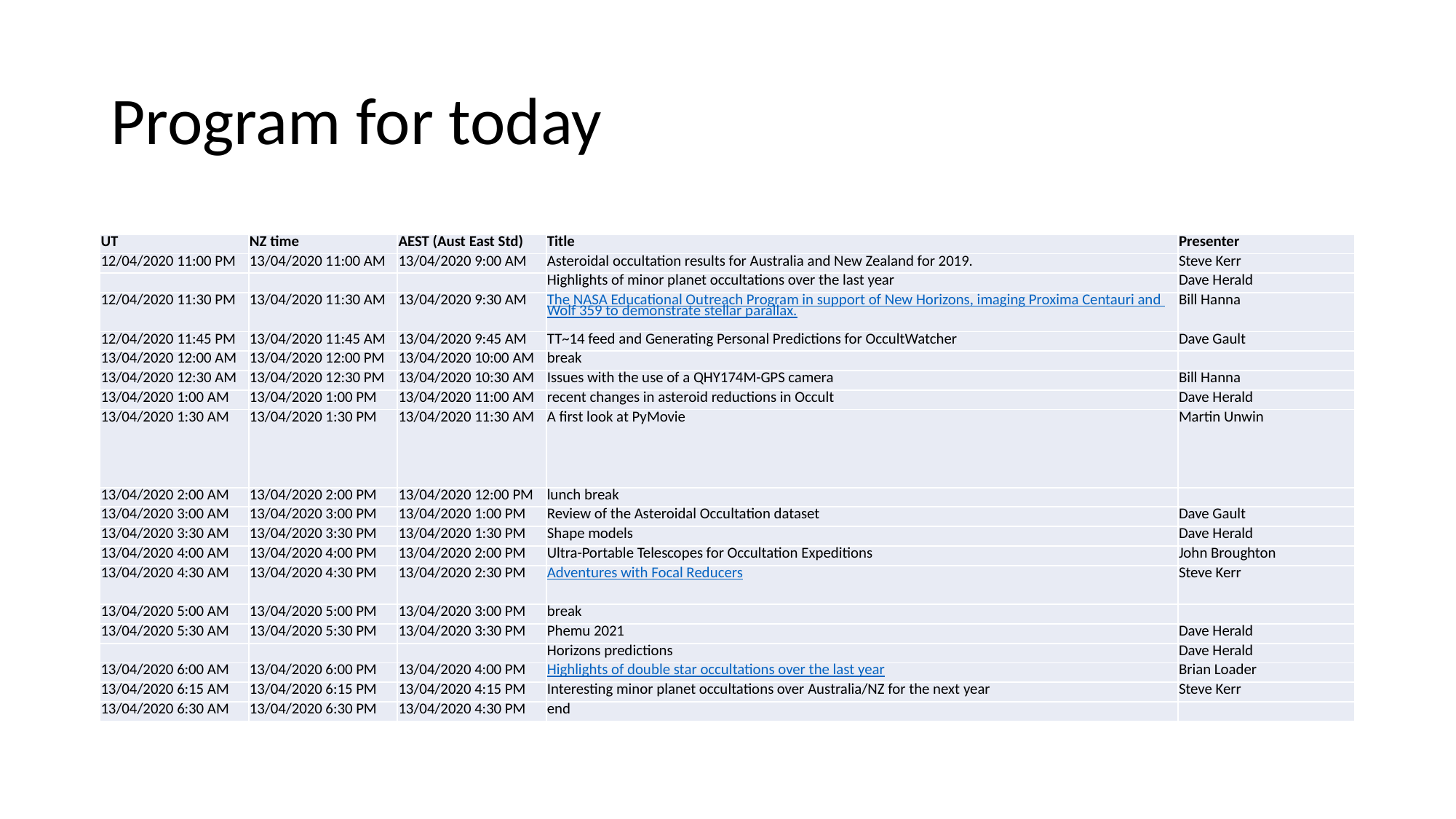

# Program for today
| UT | NZ time | AEST (Aust East Std) | Title | Presenter |
| --- | --- | --- | --- | --- |
| 12/04/2020 11:00 PM | 13/04/2020 11:00 AM | 13/04/2020 9:00 AM | Asteroidal occultation results for Australia and New Zealand for 2019. | Steve Kerr |
|  |  |  | Highlights of minor planet occultations over the last year | Dave Herald |
| 12/04/2020 11:30 PM | 13/04/2020 11:30 AM | 13/04/2020 9:30 AM | The NASA Educational Outreach Program in support of New Horizons, imaging Proxima Centauri and Wolf 359 to demonstrate stellar parallax. | Bill Hanna |
| 12/04/2020 11:45 PM | 13/04/2020 11:45 AM | 13/04/2020 9:45 AM | TT~14 feed and Generating Personal Predictions for OccultWatcher | Dave Gault |
| 13/04/2020 12:00 AM | 13/04/2020 12:00 PM | 13/04/2020 10:00 AM | break |  |
| 13/04/2020 12:30 AM | 13/04/2020 12:30 PM | 13/04/2020 10:30 AM | Issues with the use of a QHY174M-GPS camera | Bill Hanna |
| 13/04/2020 1:00 AM | 13/04/2020 1:00 PM | 13/04/2020 11:00 AM | recent changes in asteroid reductions in Occult | Dave Herald |
| 13/04/2020 1:30 AM | 13/04/2020 1:30 PM | 13/04/2020 11:30 AM | A first look at PyMovie | Martin Unwin |
| 13/04/2020 2:00 AM | 13/04/2020 2:00 PM | 13/04/2020 12:00 PM | lunch break |  |
| 13/04/2020 3:00 AM | 13/04/2020 3:00 PM | 13/04/2020 1:00 PM | Review of the Asteroidal Occultation dataset | Dave Gault |
| 13/04/2020 3:30 AM | 13/04/2020 3:30 PM | 13/04/2020 1:30 PM | Shape models | Dave Herald |
| 13/04/2020 4:00 AM | 13/04/2020 4:00 PM | 13/04/2020 2:00 PM | Ultra-Portable Telescopes for Occultation Expeditions | John Broughton |
| 13/04/2020 4:30 AM | 13/04/2020 4:30 PM | 13/04/2020 2:30 PM | Adventures with Focal Reducers | Steve Kerr |
| 13/04/2020 5:00 AM | 13/04/2020 5:00 PM | 13/04/2020 3:00 PM | break |  |
| 13/04/2020 5:30 AM | 13/04/2020 5:30 PM | 13/04/2020 3:30 PM | Phemu 2021 | Dave Herald |
|  |  |  | Horizons predictions | Dave Herald |
| 13/04/2020 6:00 AM | 13/04/2020 6:00 PM | 13/04/2020 4:00 PM | Highlights of double star occultations over the last year | Brian Loader |
| 13/04/2020 6:15 AM | 13/04/2020 6:15 PM | 13/04/2020 4:15 PM | Interesting minor planet occultations over Australia/NZ for the next year | Steve Kerr |
| 13/04/2020 6:30 AM | 13/04/2020 6:30 PM | 13/04/2020 4:30 PM | end |  |